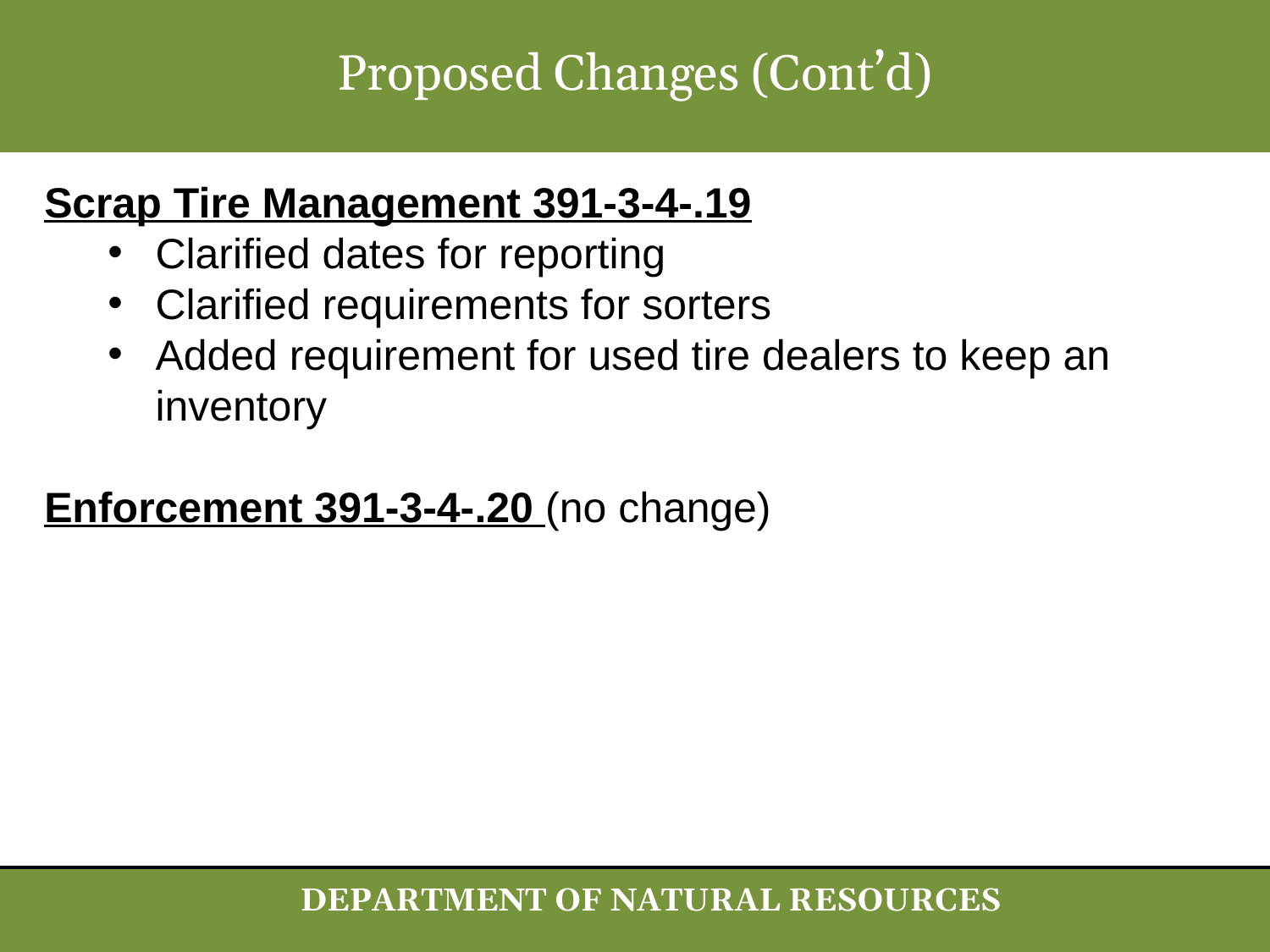

Proposed Changes (Cont’d)
Scrap Tire Management 391-3-4-.19
Clarified dates for reporting
Clarified requirements for sorters
Added requirement for used tire dealers to keep an inventory

Enforcement 391-3-4-.20 (no change)